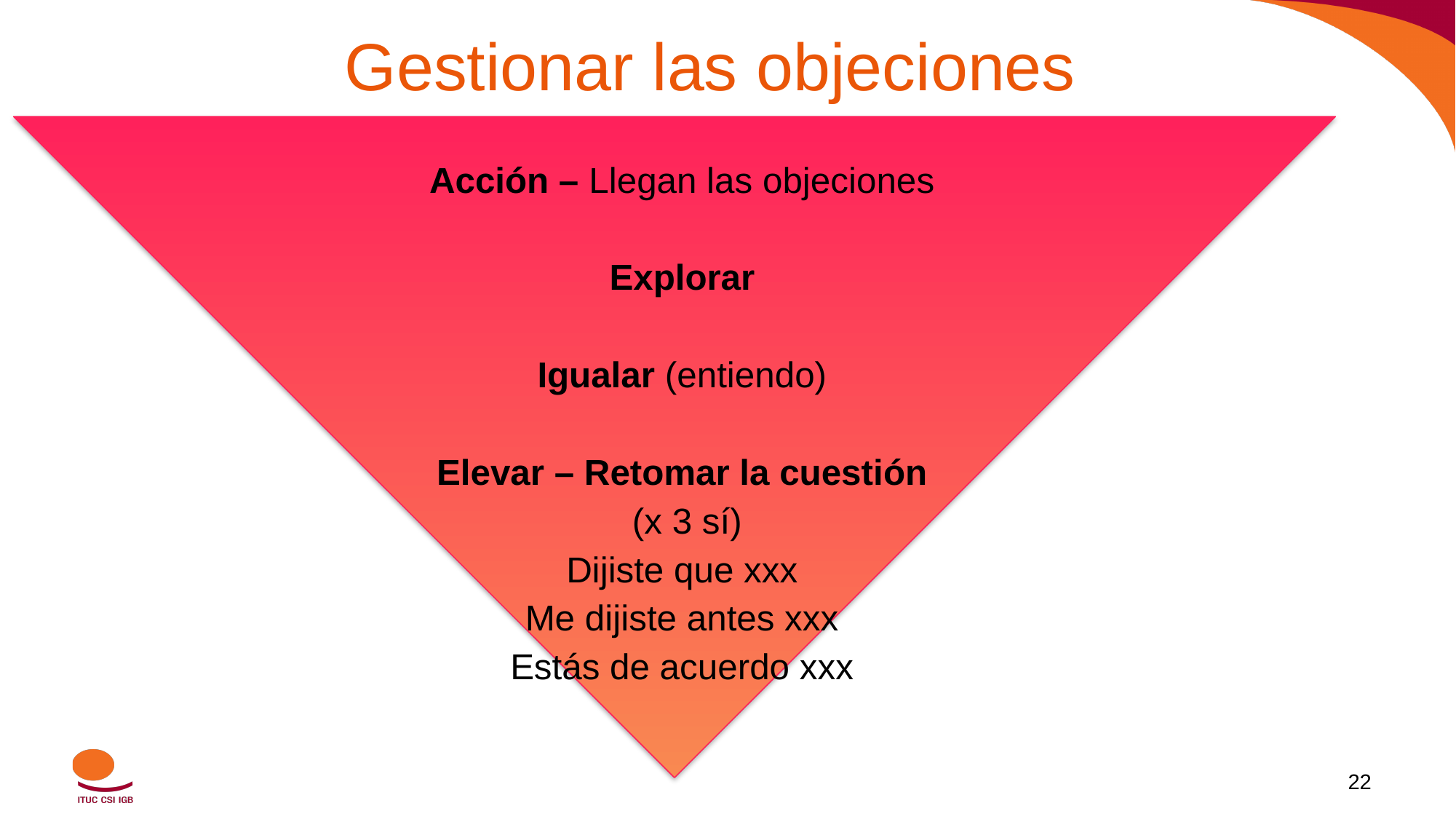

# Gestionar las objeciones

Acción – Llegan las objeciones

Explorar

Igualar (entiendo)

Elevar – Retomar la cuestión
 (x 3 sí)
Dijiste que xxx
Me dijiste antes xxx
Estás de acuerdo xxx

22